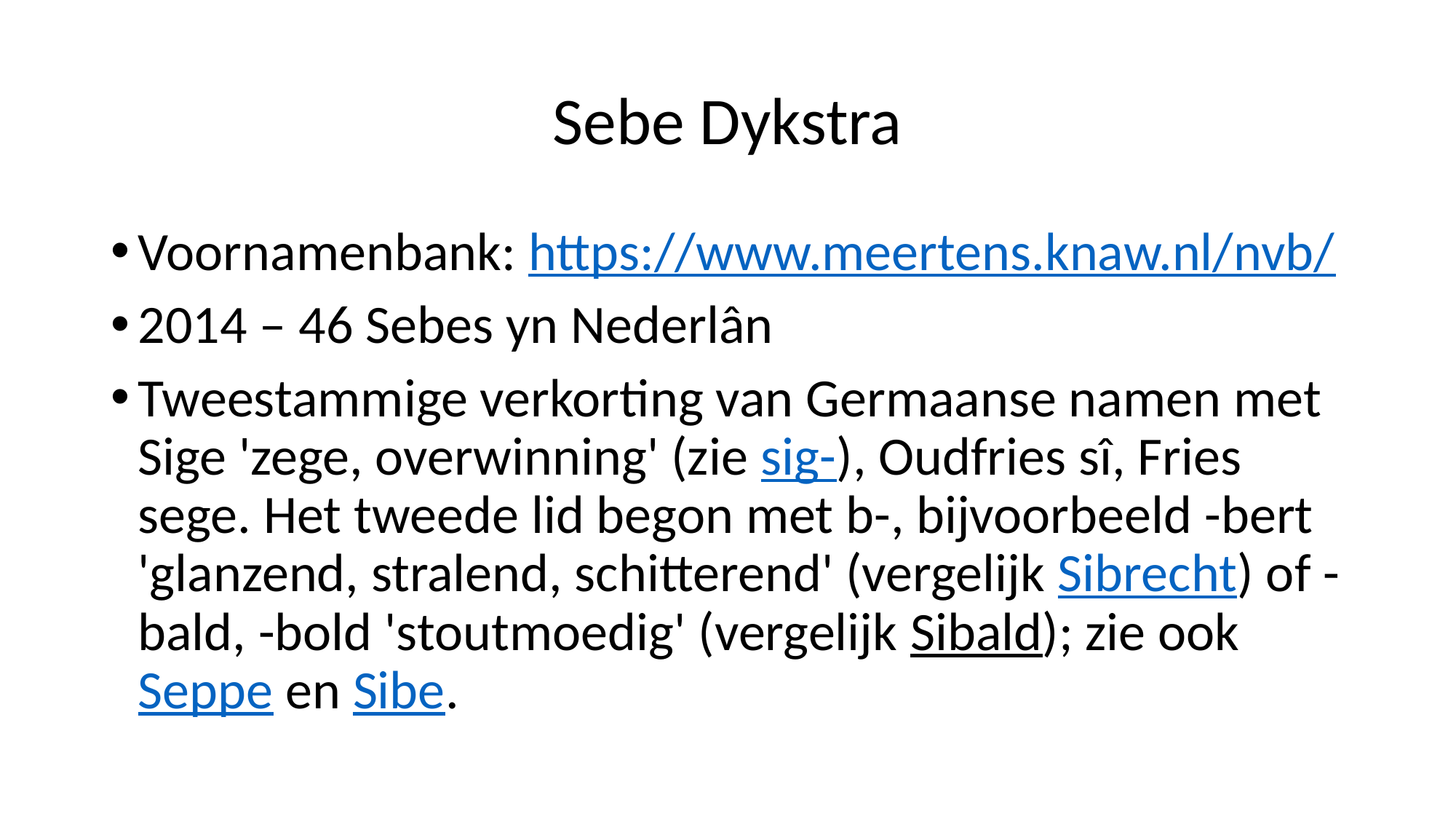

# Sebe Dykstra
Voornamenbank: https://www.meertens.knaw.nl/nvb/
2014 – 46 Sebes yn Nederlân
Tweestammige verkorting van Germaanse namen met Sige 'zege, overwinning' (zie sig-), Oudfries sî, Fries sege. Het tweede lid begon met b-, bijvoorbeeld -bert 'glanzend, stralend, schitterend' (vergelijk Sibrecht) of -bald, -bold 'stoutmoedig' (vergelijk Sibald); zie ook Seppe en Sibe.